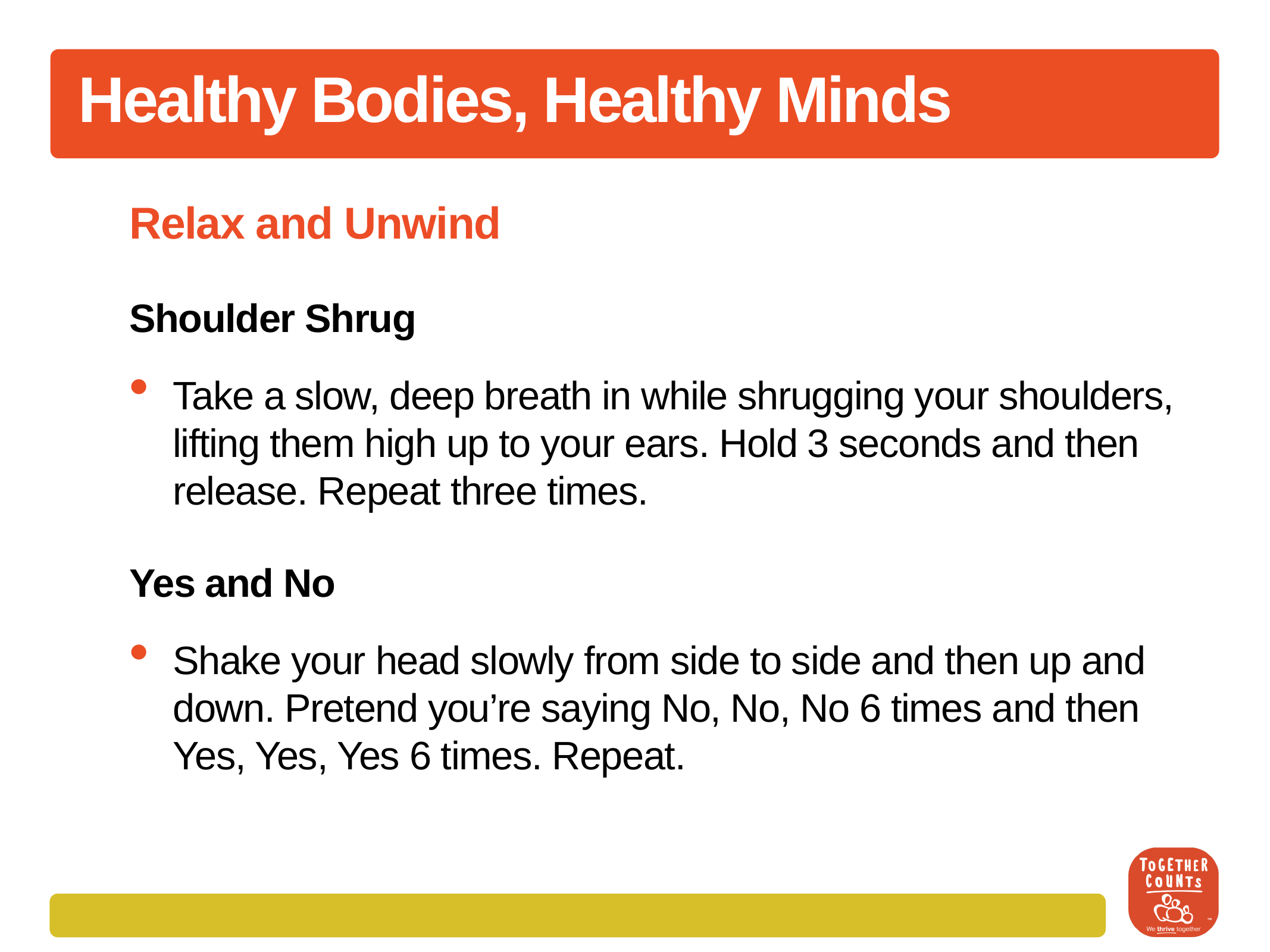

# Healthy Bodies, Healthy Minds
Relax and Unwind
Shoulder Shrug
Take a slow, deep breath in while shrugging your shoulders, lifting them high up to your ears. Hold 3 seconds and then release. Repeat three times.
Yes and No
Shake your head slowly from side to side and then up and down. Pretend you’re saying No, No, No 6 times and then Yes, Yes, Yes 6 times. Repeat.